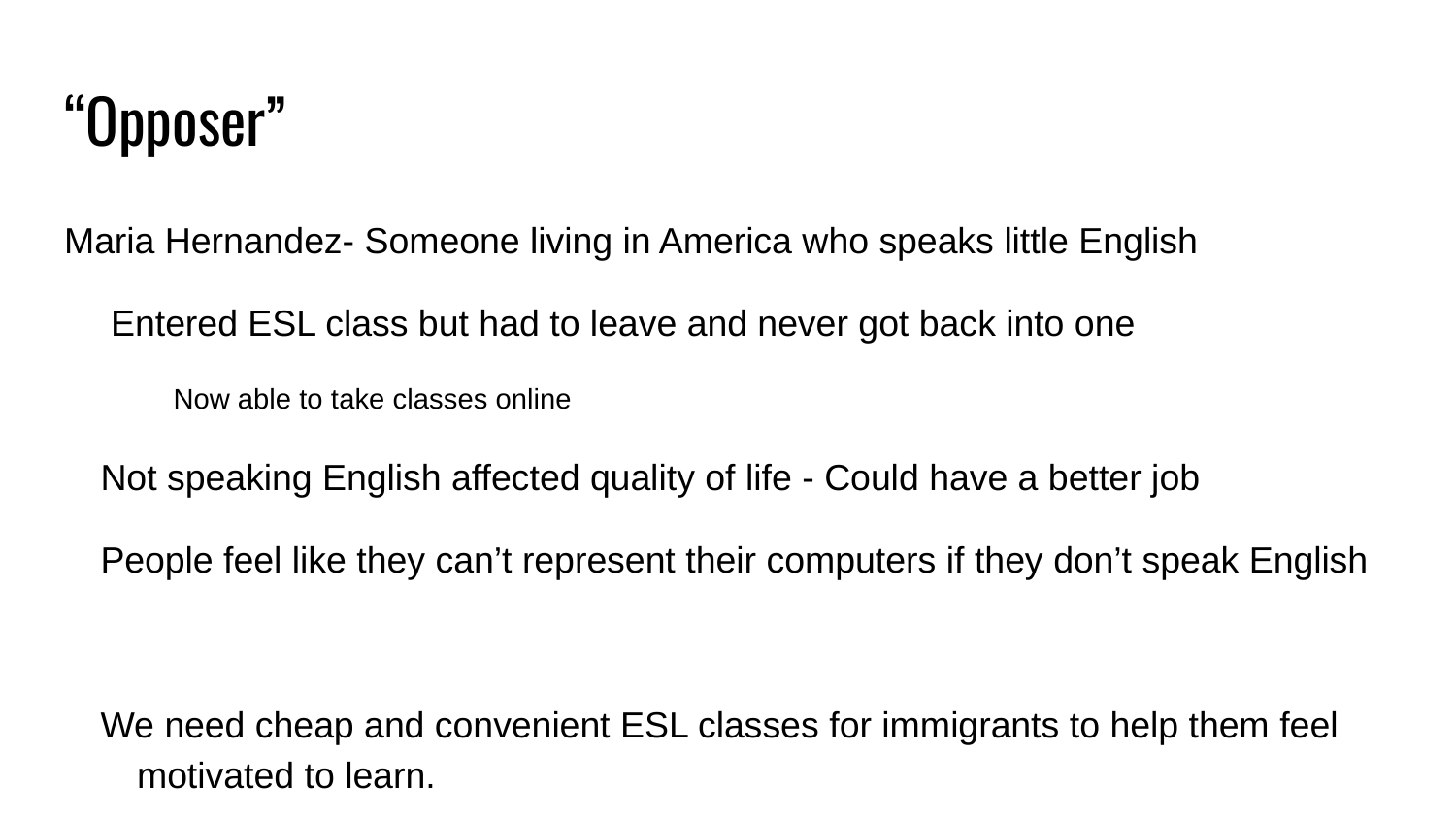

# “Opposer”
Maria Hernandez- Someone living in America who speaks little English
 Entered ESL class but had to leave and never got back into one
Now able to take classes online
Not speaking English affected quality of life - Could have a better job
People feel like they can’t represent their computers if they don’t speak English

We need cheap and convenient ESL classes for immigrants to help them feel motivated to learn.